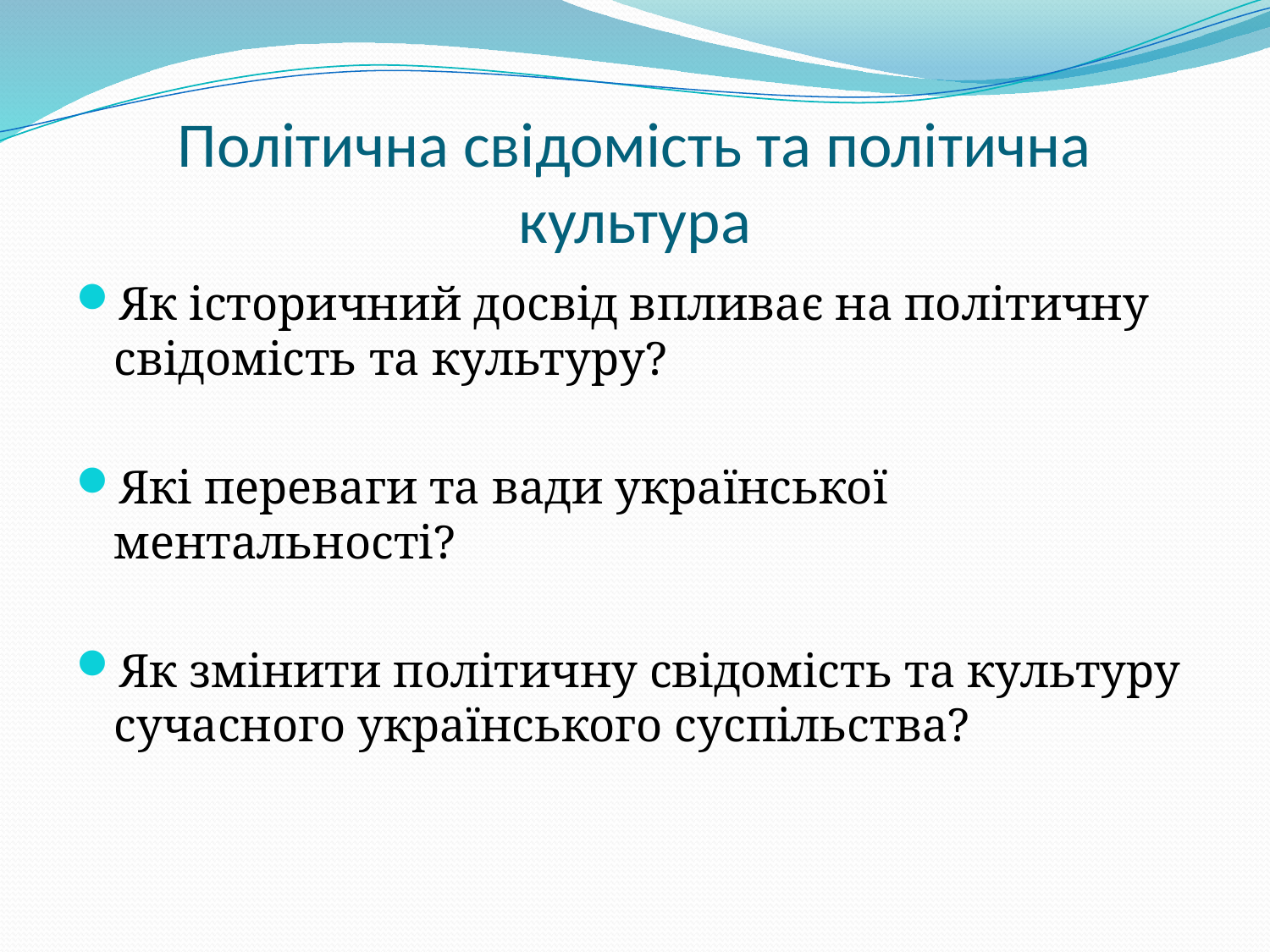

# Політична свідомість та політична культура
Як історичний досвід впливає на політичну свідомість та культуру?

Які переваги та вади української ментальності?

Як змінити політичну свідомість та культуру сучасного українського суспільства?